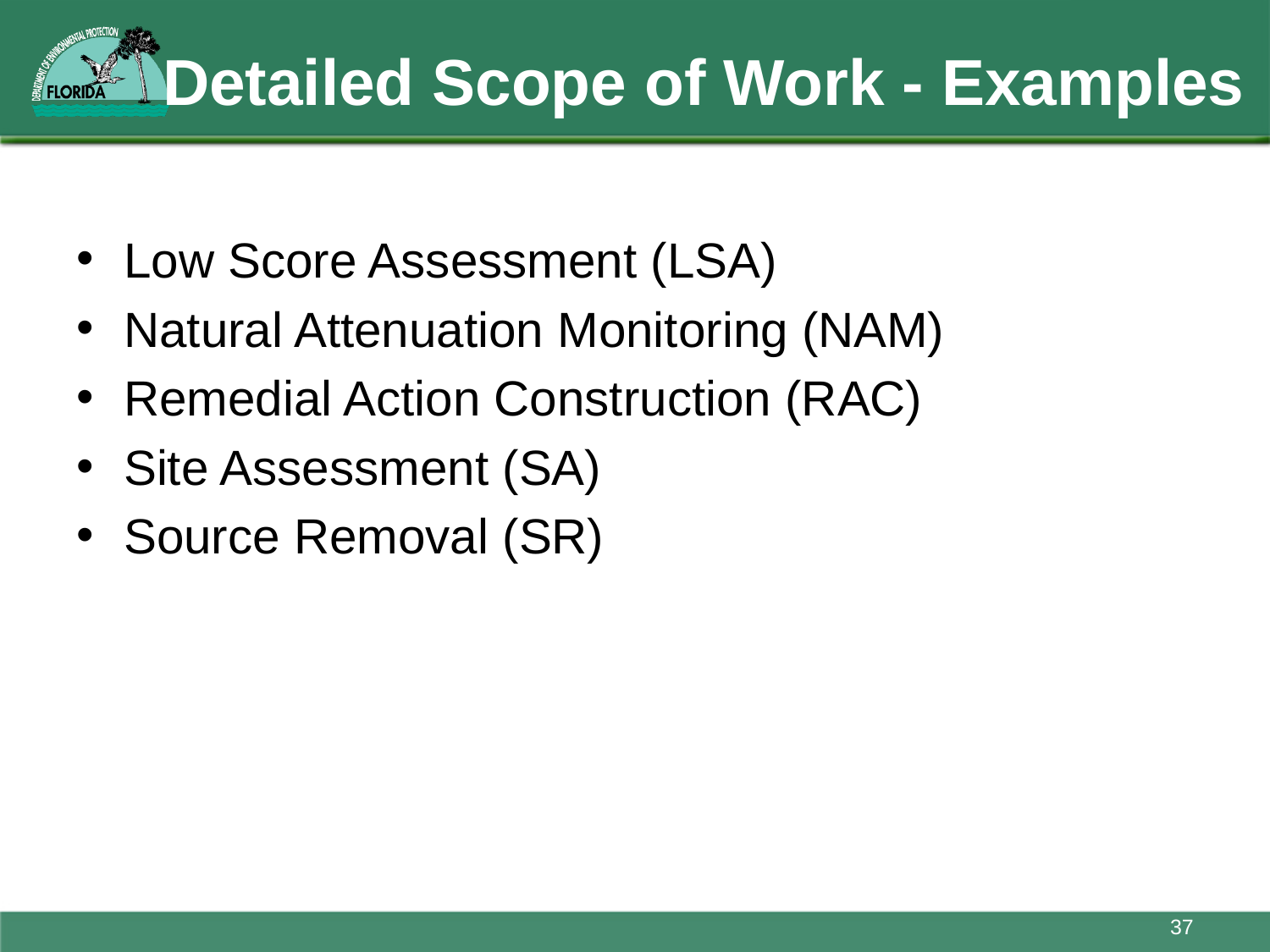

# Detailed Scope of Work - Examples
Low Score Assessment (LSA)
Natural Attenuation Monitoring (NAM)
Remedial Action Construction (RAC)
Site Assessment (SA)
Source Removal (SR)

37